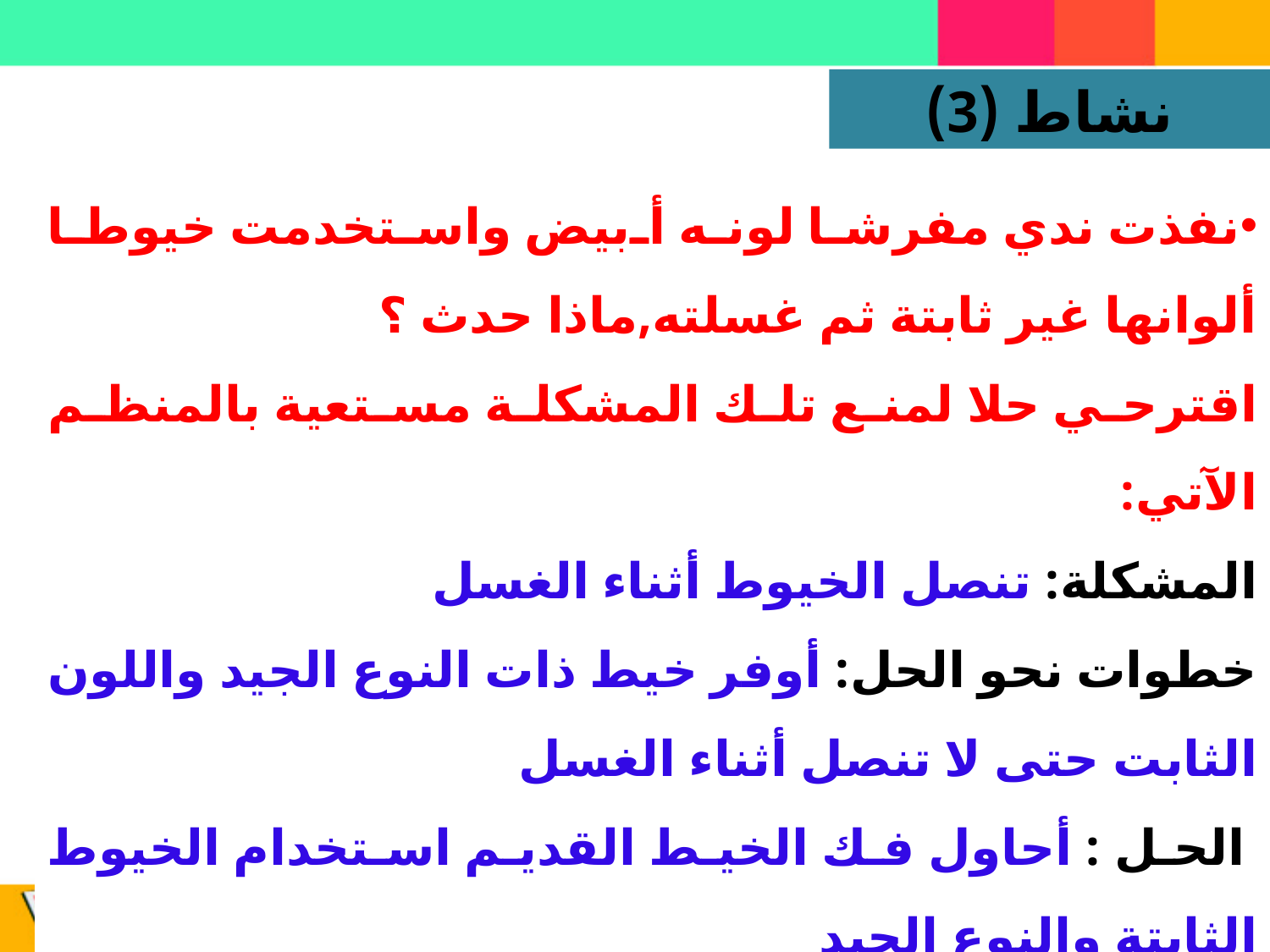

نشاط (3)
نفذت ندي مفرشا لونه أبيض واستخدمت خيوطا ألوانها غير ثابتة ثم غسلته,ماذا حدث ؟
اقترحي حلا لمنع تلك المشكلة مستعية بالمنظم الآتي:
المشكلة: تنصل الخيوط أثناء الغسل
خطوات نحو الحل: أوفر خيط ذات النوع الجيد واللون الثابت حتى لا تنصل أثناء الغسل
 الحل : أحاول فك الخيط القديم استخدام الخيوط الثابتة والنوع الجيد